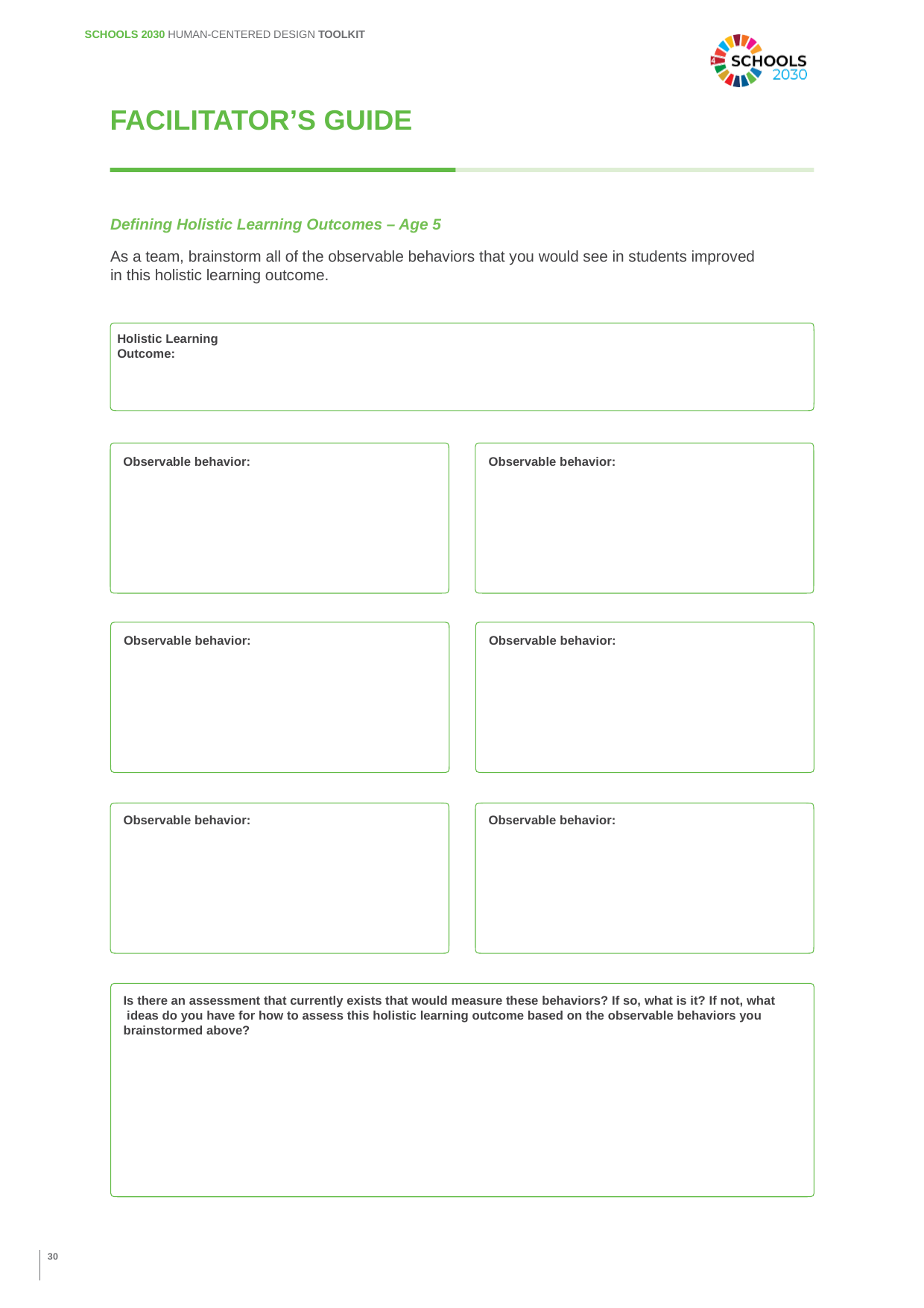

SCHOOLS 2030 HUMAN-CENTERED DESIGN TOOLKIT

FACILITATOR’S GUIDE

Defining Holistic Learning Outcomes – Age 5
As a team, brainstorm all of the observable behaviors that you would see in students improved
in this holistic learning outcome.

Holistic Learning Outcome:

Observable behavior:
Observable behavior:

Observable behavior:
Observable behavior:

Observable behavior:
Observable behavior:

Is there an assessment that currently exists that would measure these behaviors? If so, what is it? If not, what  ideas do you have for how to assess this holistic learning outcome based on the observable behaviors you  brainstormed above?

30